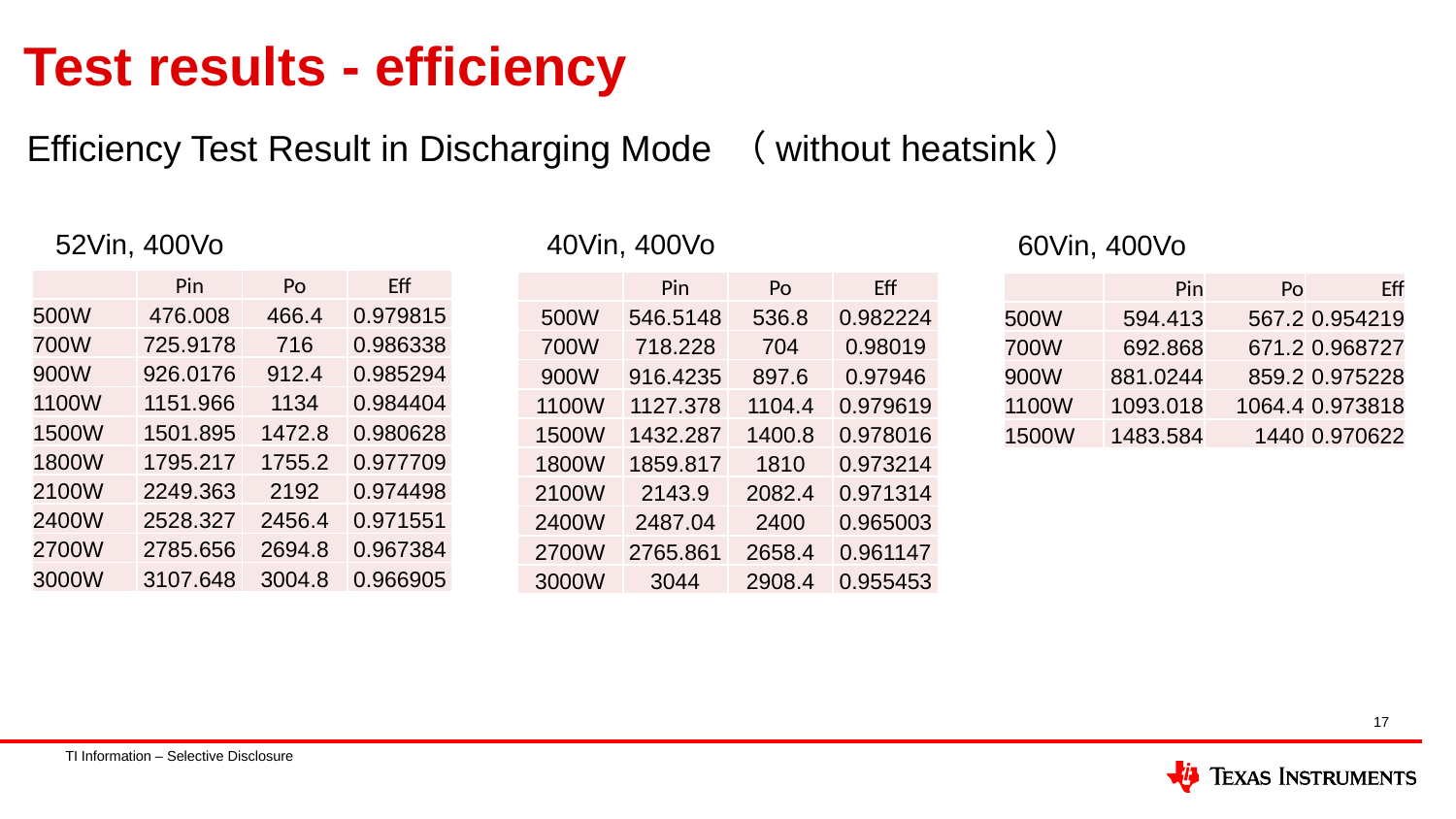

# Test results - efficiency
Efficiency Test Result in Discharging Mode （without heatsink）
52Vin, 400Vo
40Vin, 400Vo
60Vin, 400Vo
|  | Pin | Po | Eff |
| --- | --- | --- | --- |
| 500W | 476.008 | 466.4 | 0.979815 |
| 700W | 725.9178 | 716 | 0.986338 |
| 900W | 926.0176 | 912.4 | 0.985294 |
| 1100W | 1151.966 | 1134 | 0.984404 |
| 1500W | 1501.895 | 1472.8 | 0.980628 |
| 1800W | 1795.217 | 1755.2 | 0.977709 |
| 2100W | 2249.363 | 2192 | 0.974498 |
| 2400W | 2528.327 | 2456.4 | 0.971551 |
| 2700W | 2785.656 | 2694.8 | 0.967384 |
| 3000W | 3107.648 | 3004.8 | 0.966905 |
|  | Pin | Po | Eff |
| --- | --- | --- | --- |
| 500W | 546.5148 | 536.8 | 0.982224 |
| 700W | 718.228 | 704 | 0.98019 |
| 900W | 916.4235 | 897.6 | 0.97946 |
| 1100W | 1127.378 | 1104.4 | 0.979619 |
| 1500W | 1432.287 | 1400.8 | 0.978016 |
| 1800W | 1859.817 | 1810 | 0.973214 |
| 2100W | 2143.9 | 2082.4 | 0.971314 |
| 2400W | 2487.04 | 2400 | 0.965003 |
| 2700W | 2765.861 | 2658.4 | 0.961147 |
| 3000W | 3044 | 2908.4 | 0.955453 |
|  | Pin | Po | Eff |
| --- | --- | --- | --- |
| 500W | 594.413 | 567.2 | 0.954219 |
| 700W | 692.868 | 671.2 | 0.968727 |
| 900W | 881.0244 | 859.2 | 0.975228 |
| 1100W | 1093.018 | 1064.4 | 0.973818 |
| 1500W | 1483.584 | 1440 | 0.970622 |
17